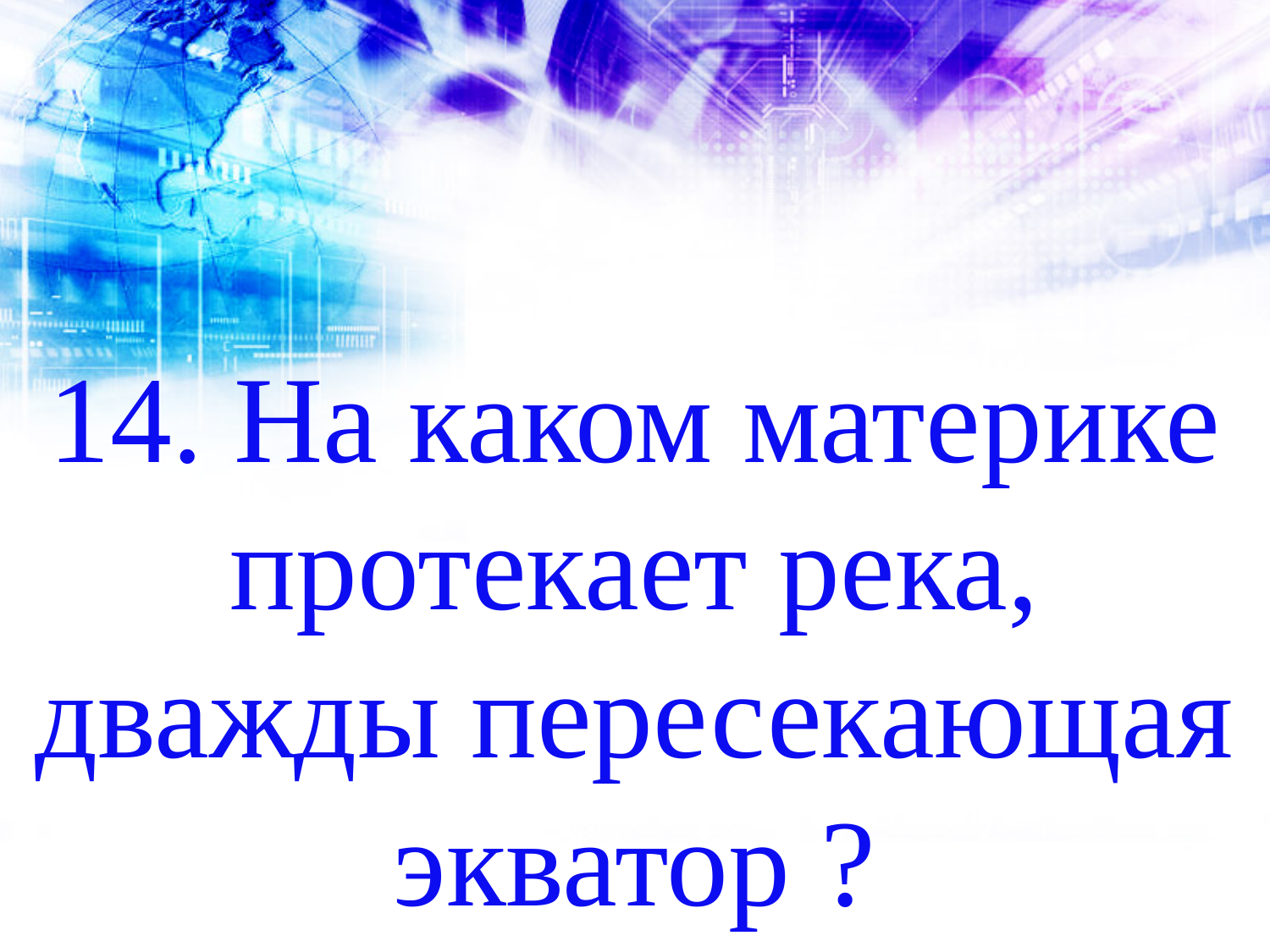

# 14. На каком материке протекает река, дважды пересекающая экватор ?